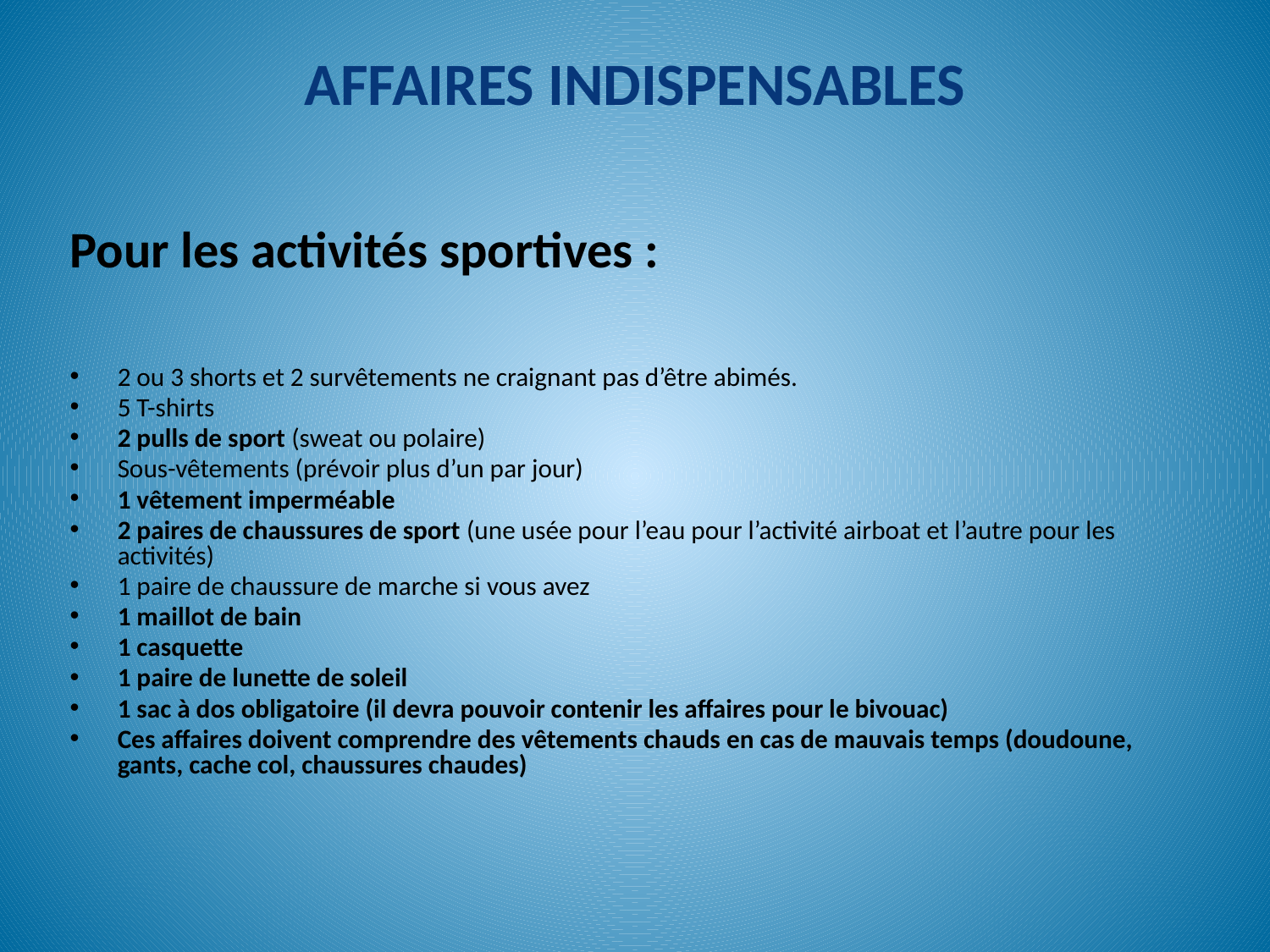

# AFFAIRES INDISPENSABLES
Pour les activités sportives :

2 ou 3 shorts et 2 survêtements ne craignant pas d’être abimés.
5 T-shirts
2 pulls de sport (sweat ou polaire)
Sous-vêtements (prévoir plus d’un par jour)
1 vêtement imperméable
2 paires de chaussures de sport (une usée pour l’eau pour l’activité airboat et l’autre pour les activités)
1 paire de chaussure de marche si vous avez
1 maillot de bain
1 casquette
1 paire de lunette de soleil
1 sac à dos obligatoire (il devra pouvoir contenir les affaires pour le bivouac)
Ces affaires doivent comprendre des vêtements chauds en cas de mauvais temps (doudoune, gants, cache col, chaussures chaudes)